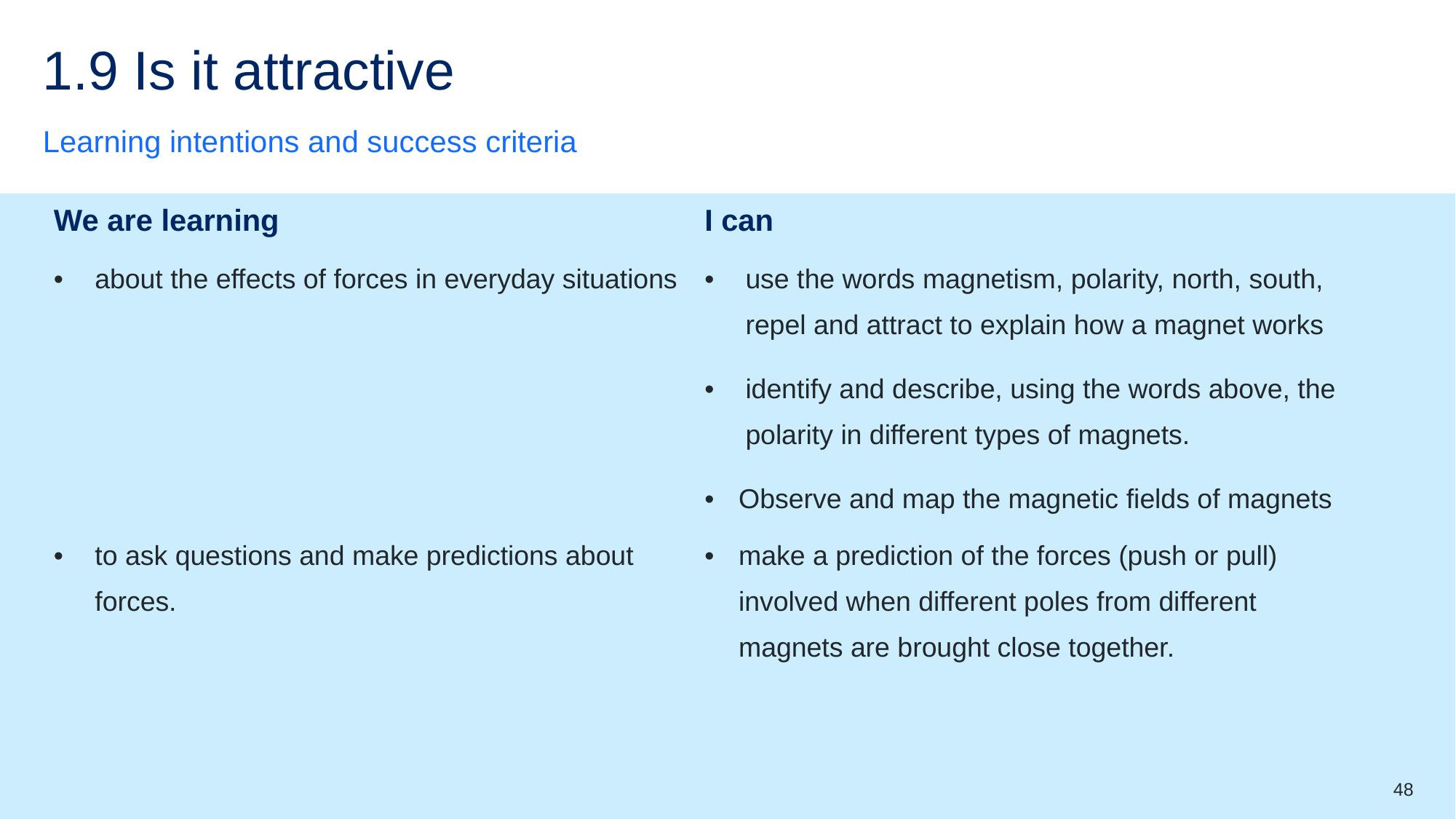

# 1.9 Is it attractive
Learning intentions and success criteria
| We are learning | I can |
| --- | --- |
| about the effects of forces in everyday situations | use the words magnetism, polarity, north, south, repel and attract to explain how a magnet works identify and describe, using the words above, the polarity in different types of magnets. Observe and map the magnetic fields of magnets |
| to ask questions and make predictions about forces. | make a prediction of the forces (push or pull) involved when different poles from different magnets are brought close together. |
48